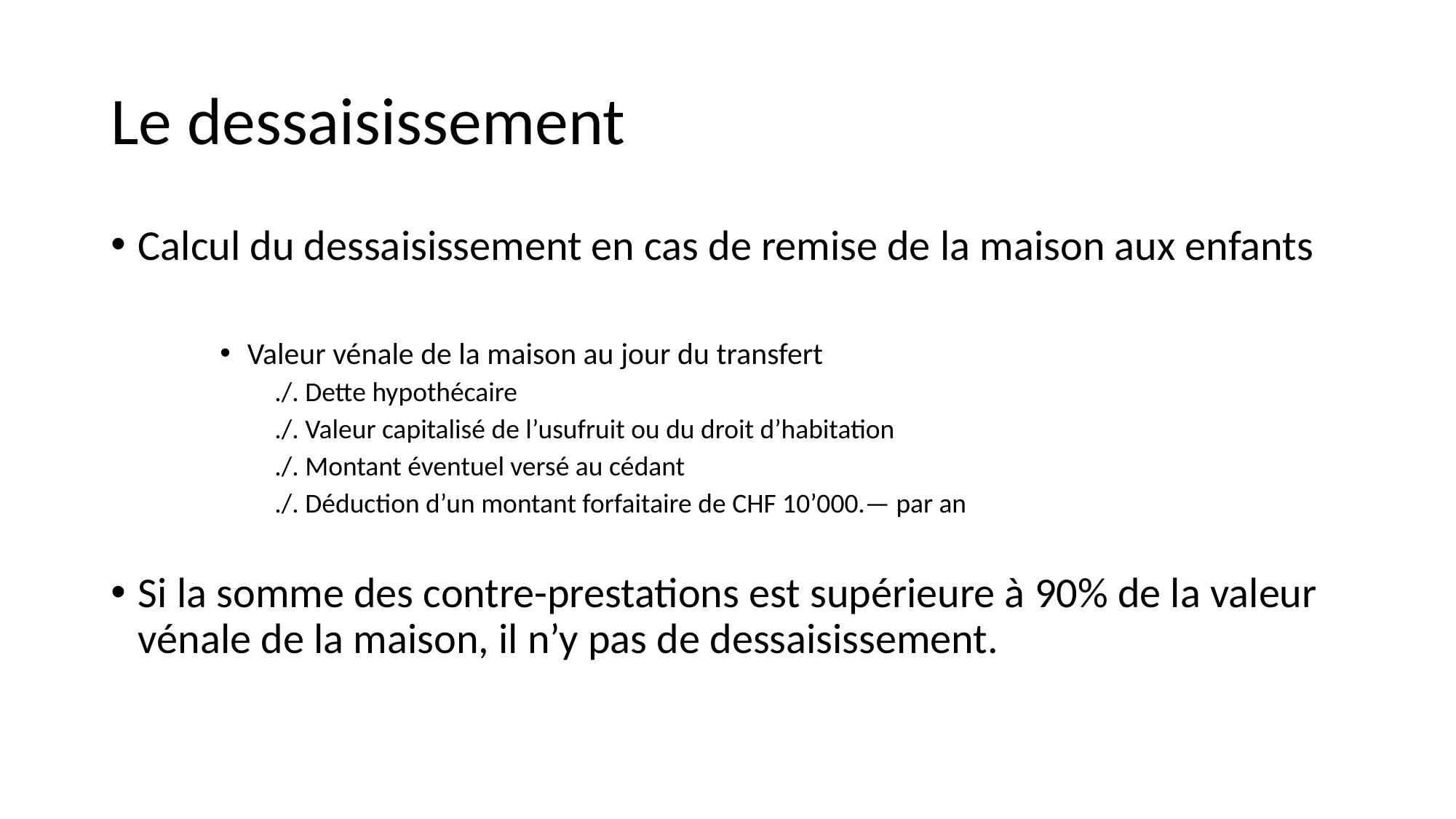

# Le dessaisissement
Calcul du dessaisissement en cas de remise de la maison aux enfants

Valeur vénale de la maison au jour du transfert
./. Dette hypothécaire
./. Valeur capitalisé de l’usufruit ou du droit d’habitation
./. Montant éventuel versé au cédant
./. Déduction d’un montant forfaitaire de CHF 10’000.— par an

Si la somme des contre-prestations est supérieure à 90% de la valeur vénale de la maison, il n’y pas de dessaisissement.